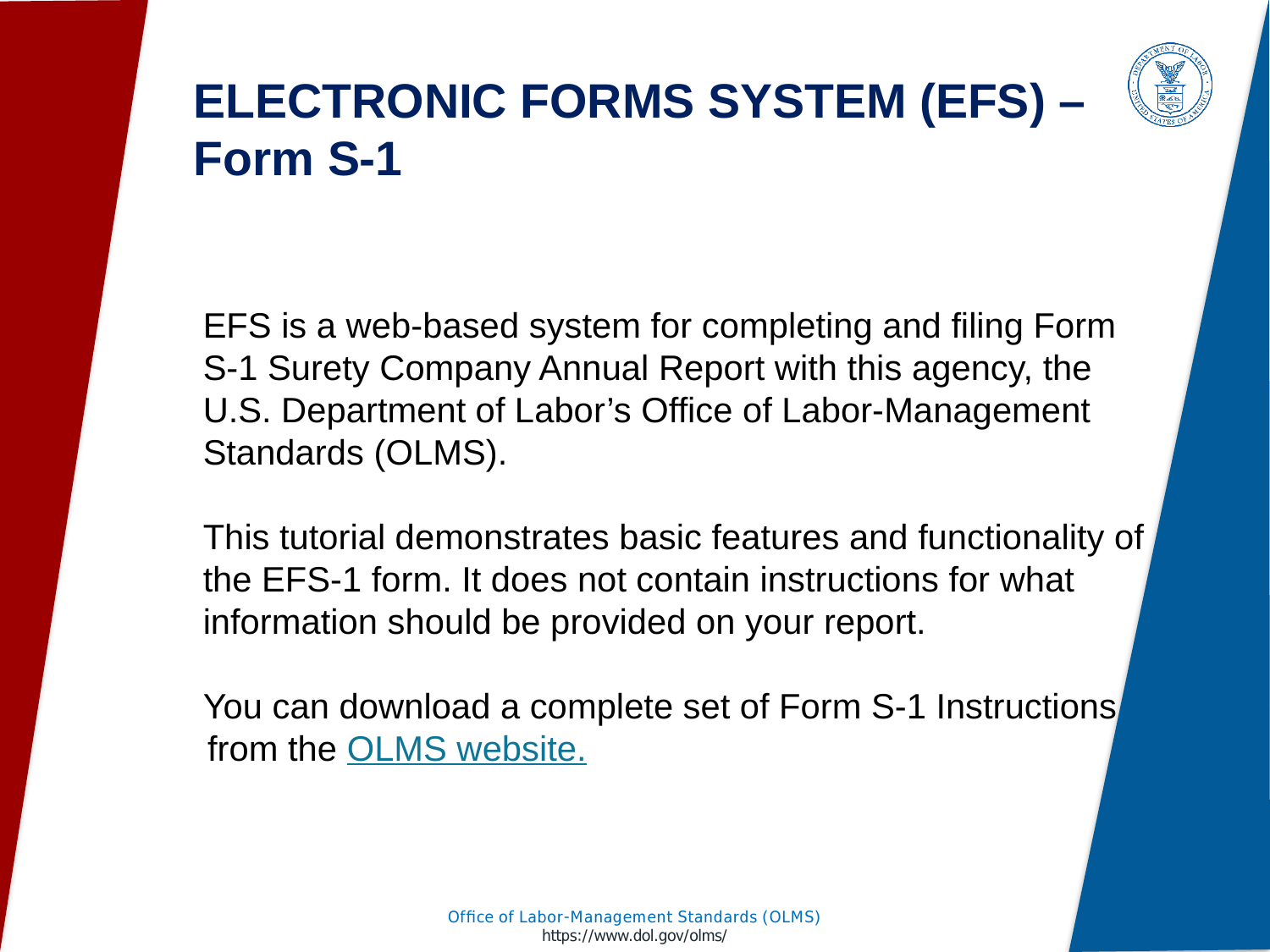

# ELECTRONIC FORMS SYSTEM (EFS) – Form S-1
	EFS is a web-based system for completing and filing Form S-1 Surety Company Annual Report with this agency, the U.S. Department of Labor’s Office of Labor-Management Standards (OLMS).

	This tutorial demonstrates basic features and functionality of the EFS-1 form. It does not contain instructions for what information should be provided on your report.

	You can download a complete set of Form S-1 Instructions
       from the OLMS website.